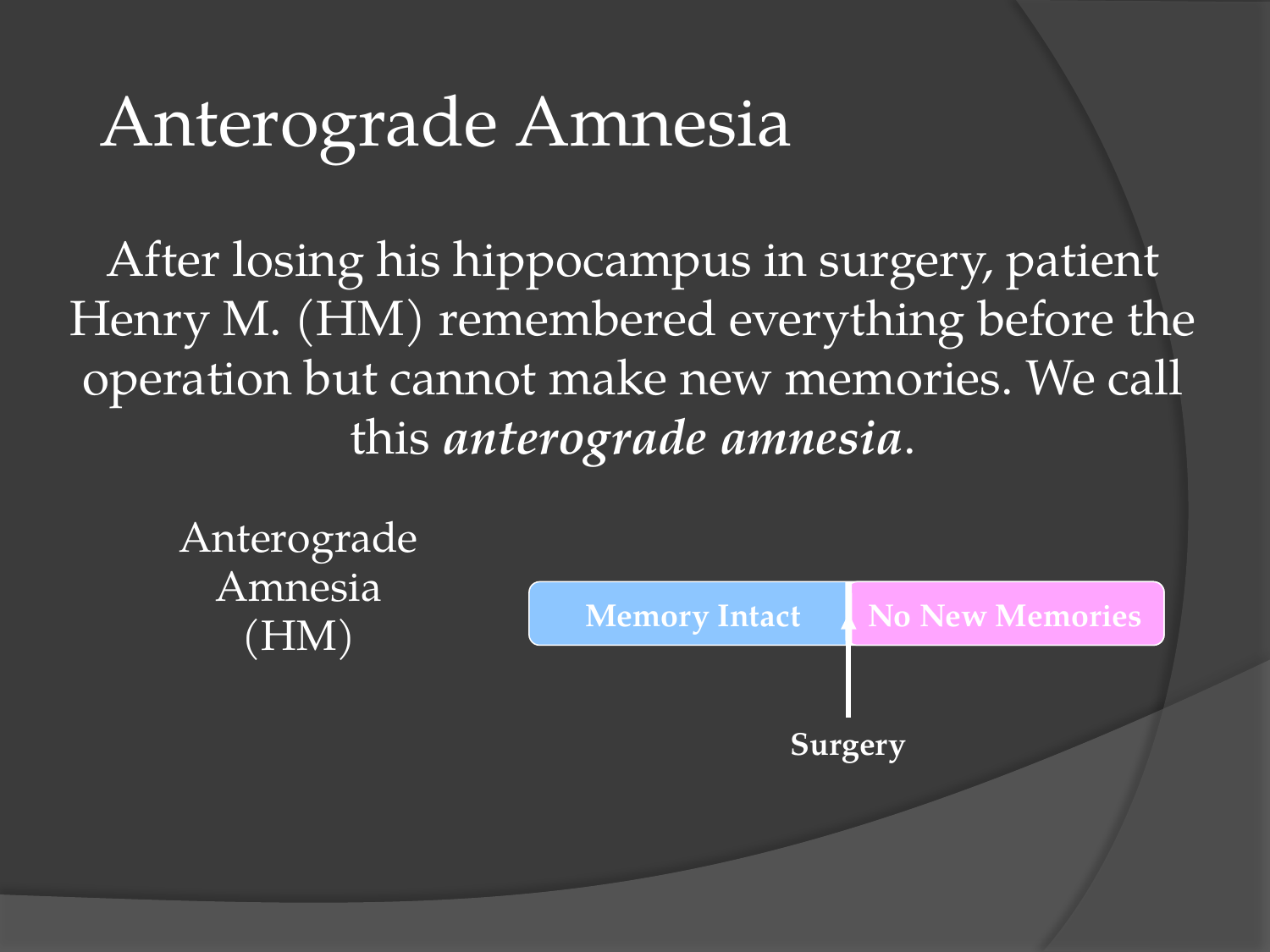

# Anterograde Amnesia
After losing his hippocampus in surgery, patient Henry M. (HM) remembered everything before the operation but cannot make new memories. We call this anterograde amnesia.
Anterograde
Amnesia
(HM)

No New Memories

Memory Intact
Surgery